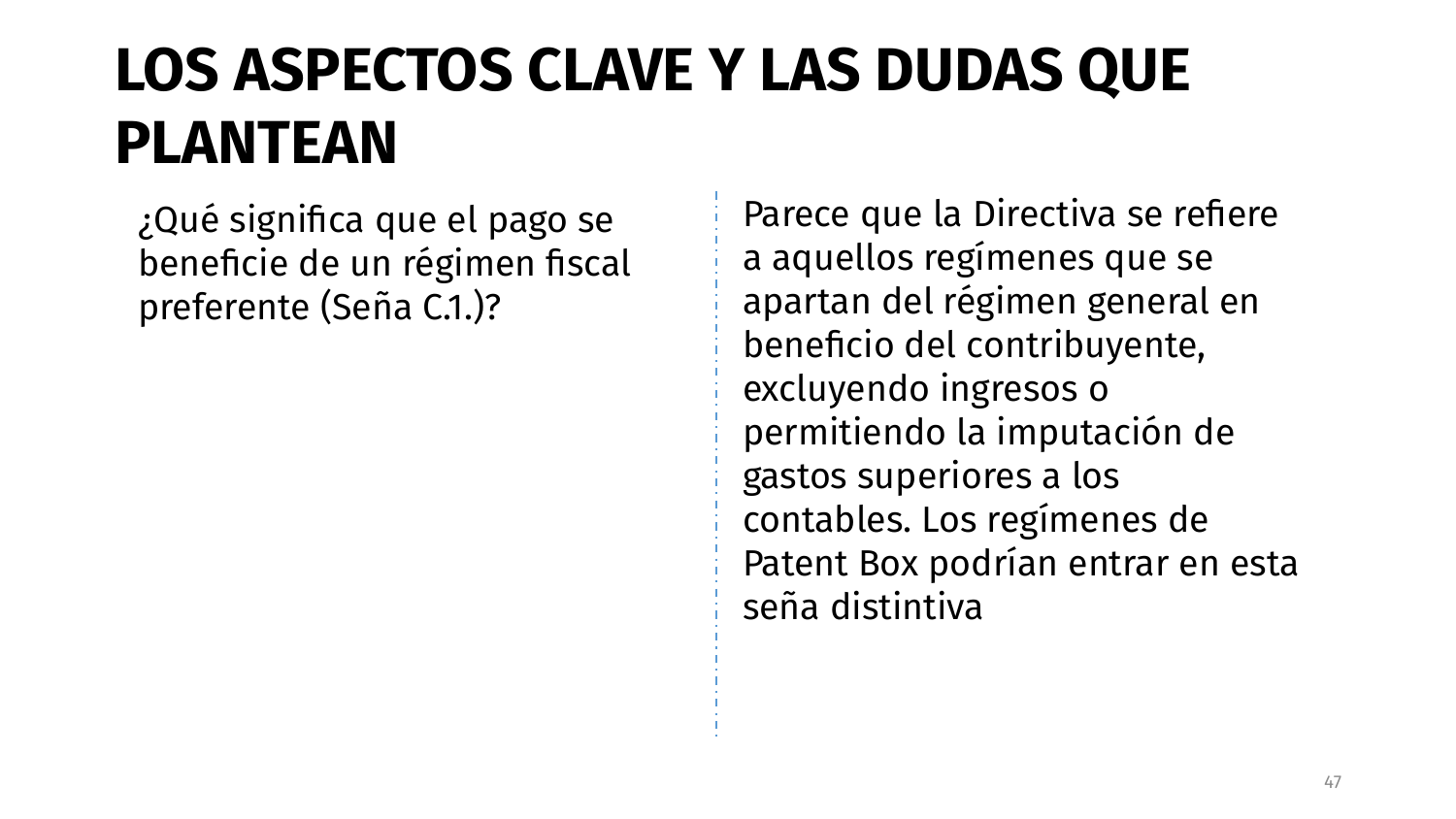

# LOS ASPECTOS CLAVE Y LAS DUDAS QUE PLANTEAN
¿Qué significa que el pago se beneficie de un régimen fiscal preferente (Seña C.1.)?

Parece que la Directiva se refiere a aquellos regímenes que se apartan del régimen general en beneficio del contribuyente, excluyendo ingresos o permitiendo la imputación de gastos superiores a los contables. Los regímenes de Patent Box podrían entrar en esta seña distintiva

47